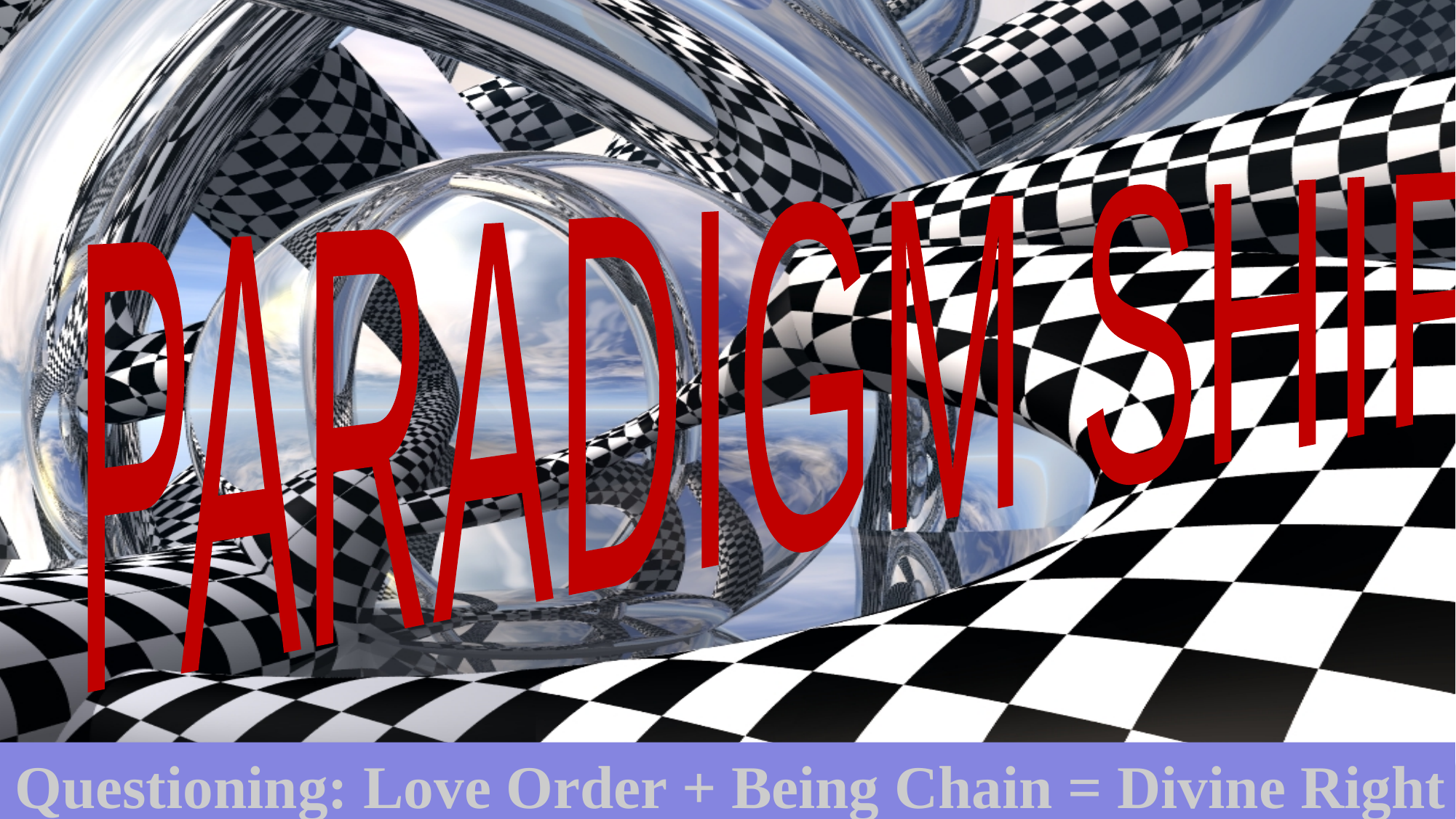

PARADIGM SHIFT
Questioning: Love Order + Being Chain = Divine Right